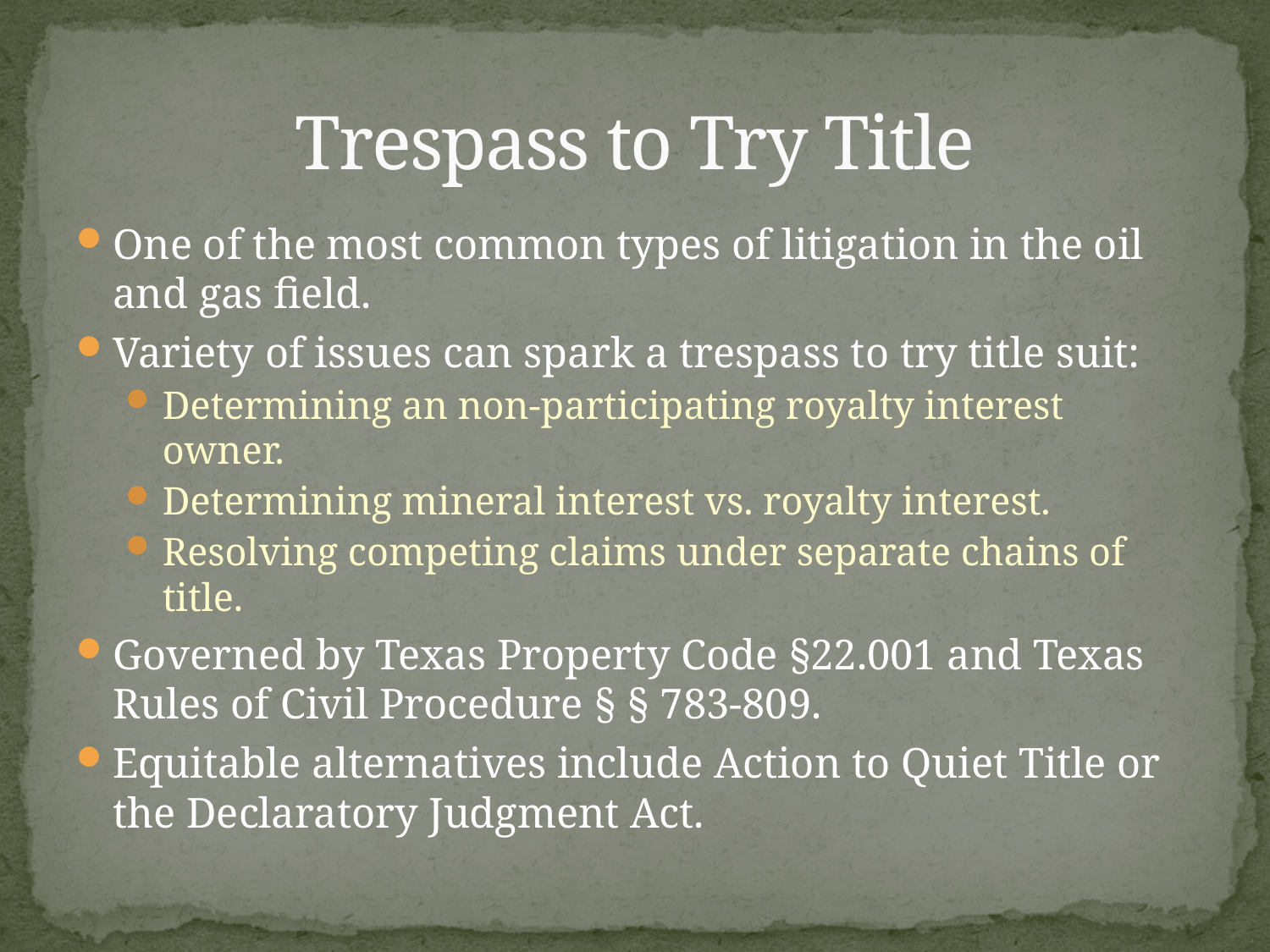

# Trespass to Try Title
One of the most common types of litigation in the oil and gas field.
Variety of issues can spark a trespass to try title suit:
Determining an non-participating royalty interest owner.
Determining mineral interest vs. royalty interest.
Resolving competing claims under separate chains of title.
Governed by Texas Property Code §22.001 and Texas Rules of Civil Procedure § § 783-809.
Equitable alternatives include Action to Quiet Title or the Declaratory Judgment Act.